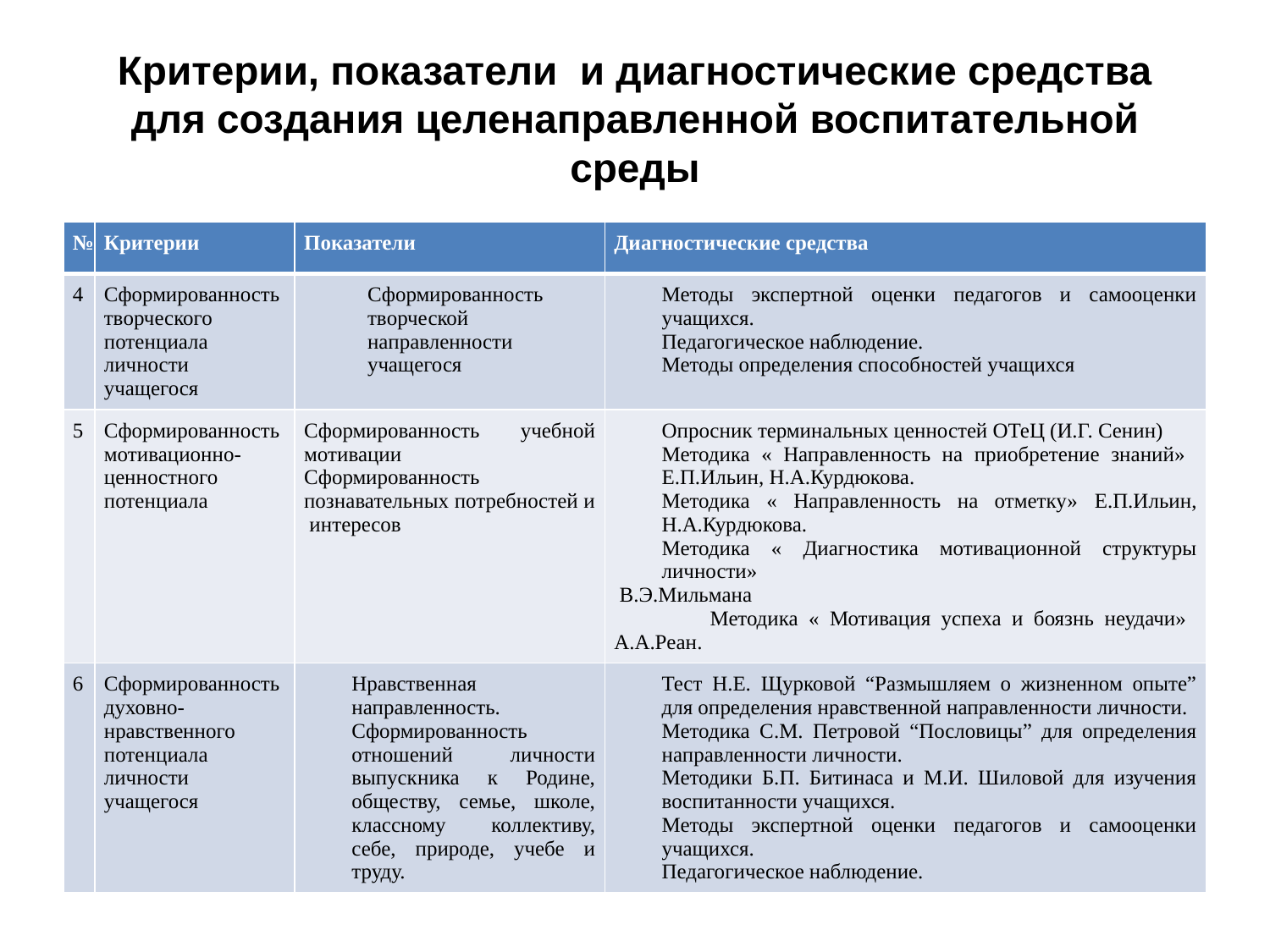

# Критерии, показатели  и диагностические средства для создания целенаправленной воспитательной среды
| № | Критерии | Показатели | Диагностические средства |
| --- | --- | --- | --- |
| 4 | Сформированность творческого потенциала личности учащегося | Сформированность творческой направленности учащегося | Методы экспертной оценки педагогов и самооценки учащихся. Педагогическое наблюдение. Методы определения способностей учащихся |
| 5 | Сформированность мотивационно-ценностного потенциала | Сформированность учебной мотивации Сформированность познавательных потребностей и интересов | Опросник терминальных ценностей ОТеЦ (И.Г. Сенин) Методика « Направленность на приобретение знаний» Е.П.Ильин, Н.А.Курдюкова. Методика « Направленность на отметку» Е.П.Ильин, Н.А.Курдюкова. Методика « Диагностика мотивационной структуры личности» В.Э.Мильмана Методика « Мотивация успеха и боязнь неудачи» А.А.Реан. |
| 6 | Сформированность духовно-нравственного потенциала личности учащегося | Нравственная направленность. Сформированность отношений личности выпускника к Родине, обществу, семье, школе, классному коллективу, себе, природе, учебе и труду. | Тест Н.Е. Щурковой “Размышляем о жизненном опыте” для определения нравственной направленности личности. Методика С.М. Петровой “Пословицы” для определения направленности личности. Методики Б.П. Битинаса и М.И. Шиловой для изучения воспитанности учащихся. Методы экспертной оценки педагогов и самооценки учащихся. Педагогическое наблюдение. |